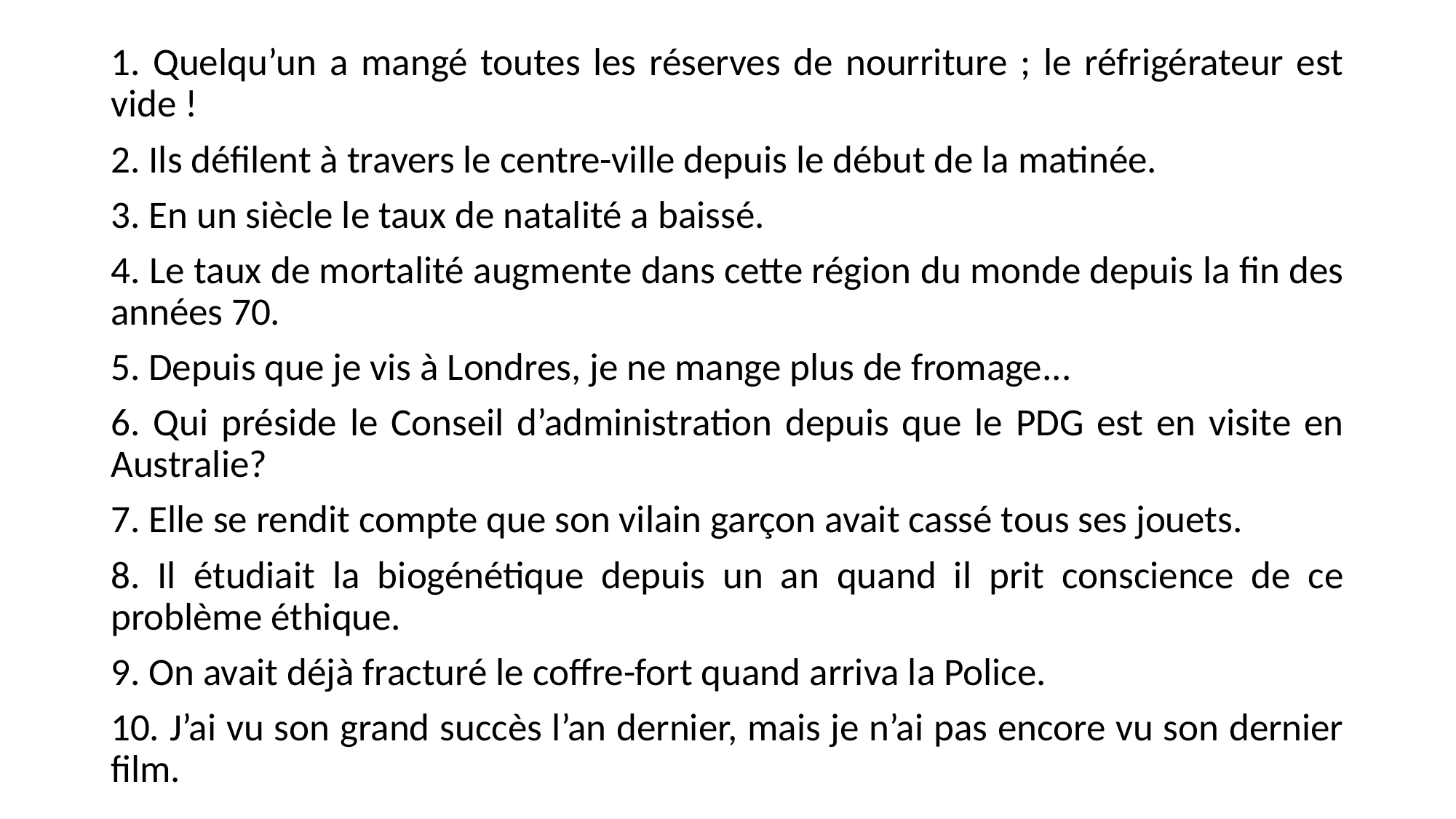

1. Quelqu’un a mangé toutes les réserves de nourriture ; le réfrigérateur est vide !
2. Ils défilent à travers le centre-ville depuis le début de la matinée.
3. En un siècle le taux de natalité a baissé.
4. Le taux de mortalité augmente dans cette région du monde depuis la fin des années 70.
5. Depuis que je vis à Londres, je ne mange plus de fromage...
6. Qui préside le Conseil d’administration depuis que le PDG est en visite en Australie?
7. Elle se rendit compte que son vilain garçon avait cassé tous ses jouets.
8. Il étudiait la biogénétique depuis un an quand il prit conscience de ce problème éthique.
9. On avait déjà fracturé le coffre-fort quand arriva la Police.
10. J’ai vu son grand succès l’an dernier, mais je n’ai pas encore vu son dernier film.